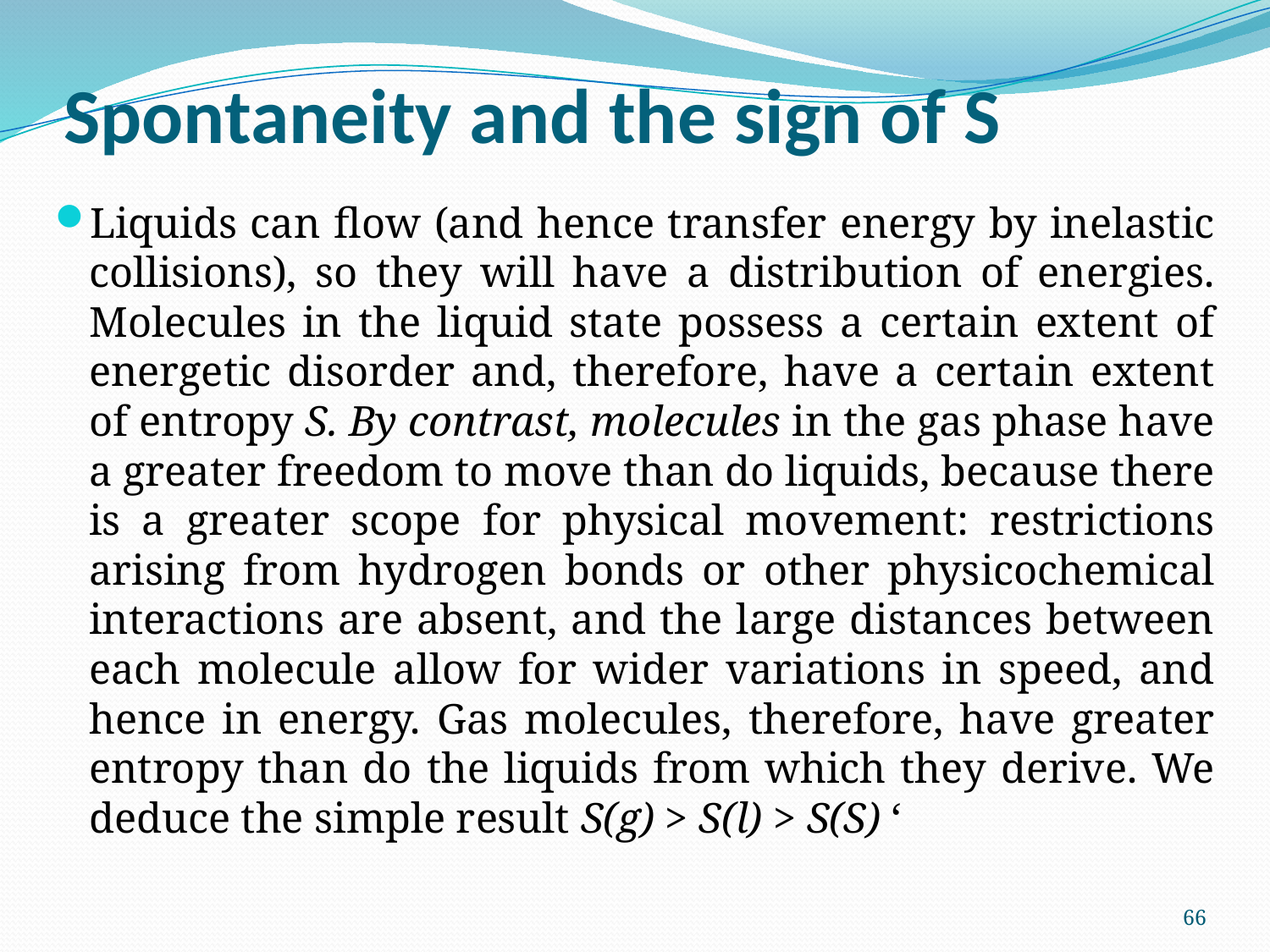

# Spontaneity and the sign of S
Liquids can flow (and hence transfer energy by inelastic collisions), so they will have a distribution of energies. Molecules in the liquid state possess a certain extent of energetic disorder and, therefore, have a certain extent of entropy S. By contrast, molecules in the gas phase have a greater freedom to move than do liquids, because there is a greater scope for physical movement: restrictions arising from hydrogen bonds or other physicochemical interactions are absent, and the large distances between each molecule allow for wider variations in speed, and hence in energy. Gas molecules, therefore, have greater entropy than do the liquids from which they derive. We deduce the simple result S(g) > S(l) > S(S) ‘
66